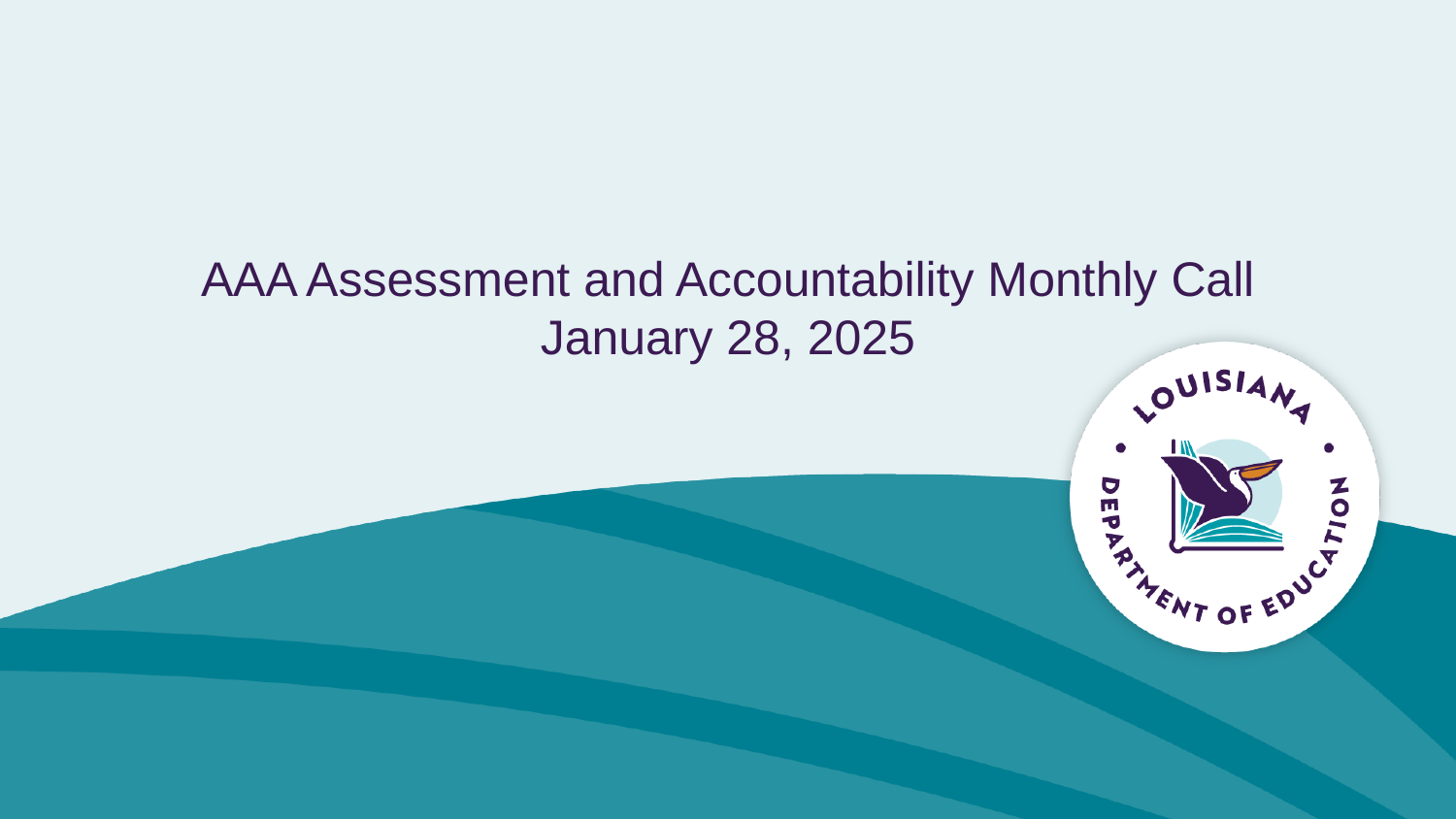

# AAA Assessment and Accountability Monthly Call January 28, 2025